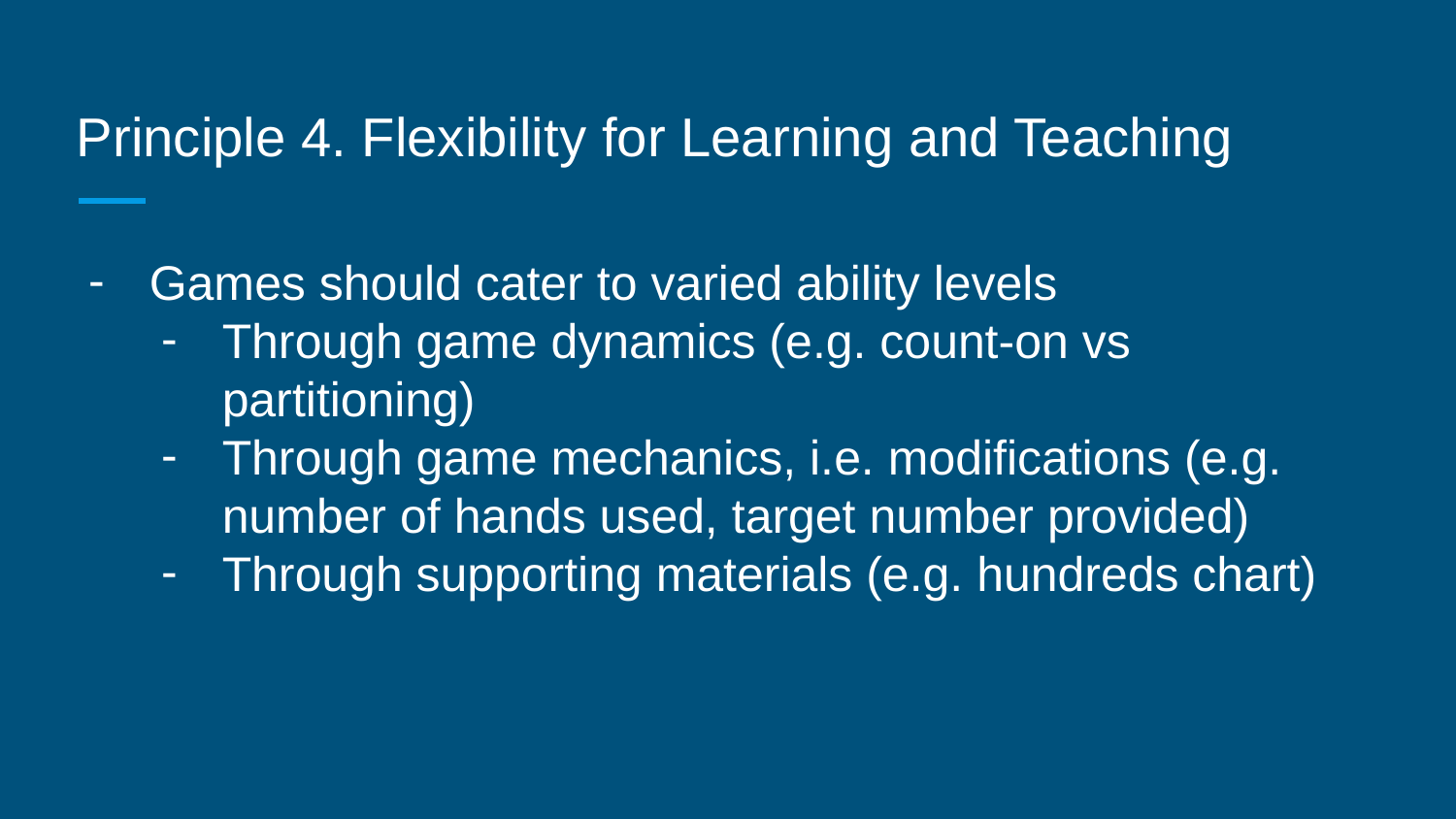

# Principle 4. Flexibility for Learning and Teaching
Games should cater to varied ability levels
Through game dynamics (e.g. count-on vs partitioning)
Through game mechanics, i.e. modifications (e.g. number of hands used, target number provided)
Through supporting materials (e.g. hundreds chart)